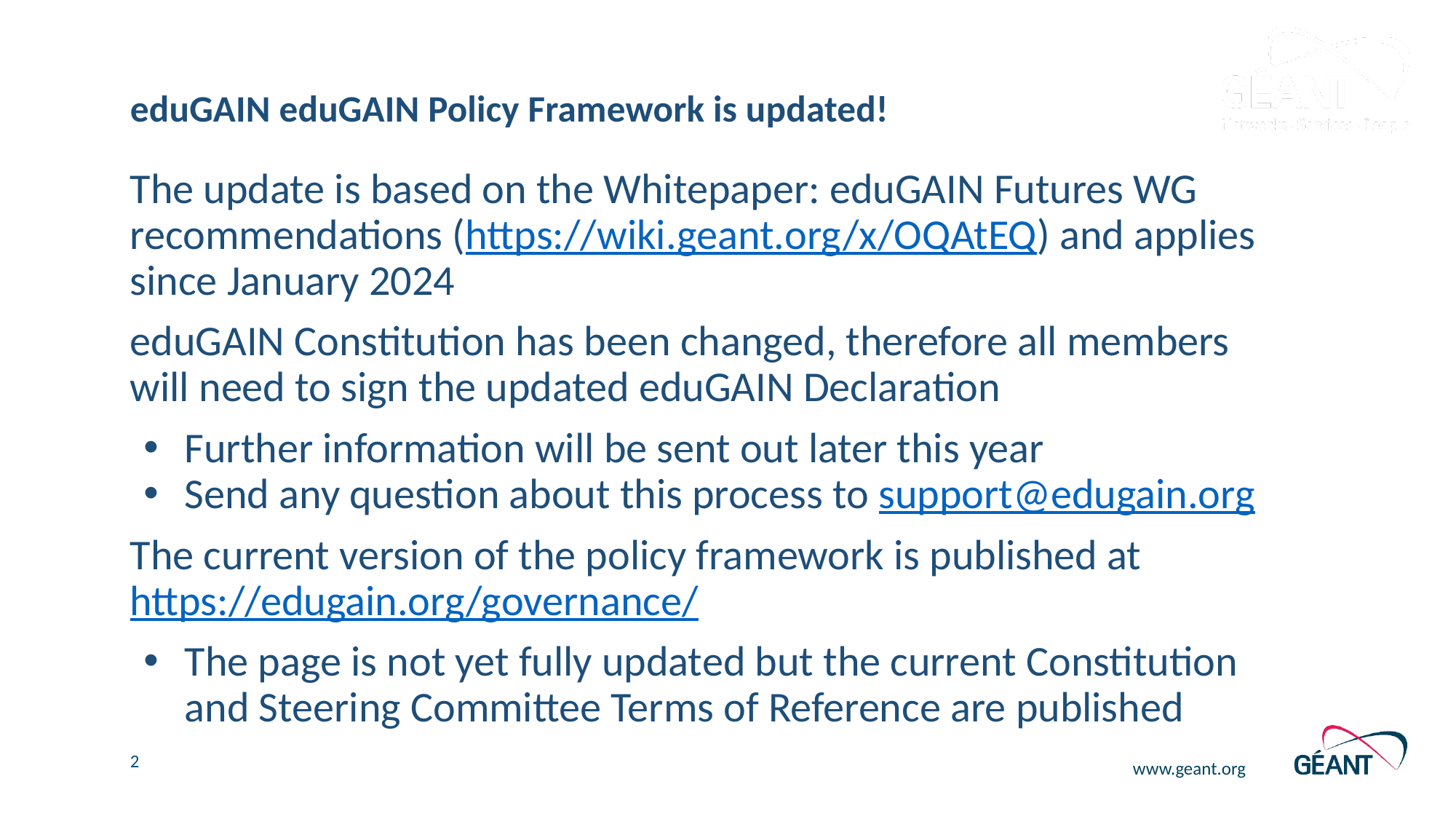

# eduGAIN eduGAIN Policy Framework is updated!
The update is based on the Whitepaper: eduGAIN Futures WG recommendations (https://wiki.geant.org/x/OQAtEQ) and applies since January 2024
eduGAIN Constitution has been changed, therefore all members will need to sign the updated eduGAIN Declaration
Further information will be sent out later this year
Send any question about this process to support@edugain.org
The current version of the policy framework is published at https://edugain.org/governance/
The page is not yet fully updated but the current Constitution and Steering Committee Terms of Reference are published